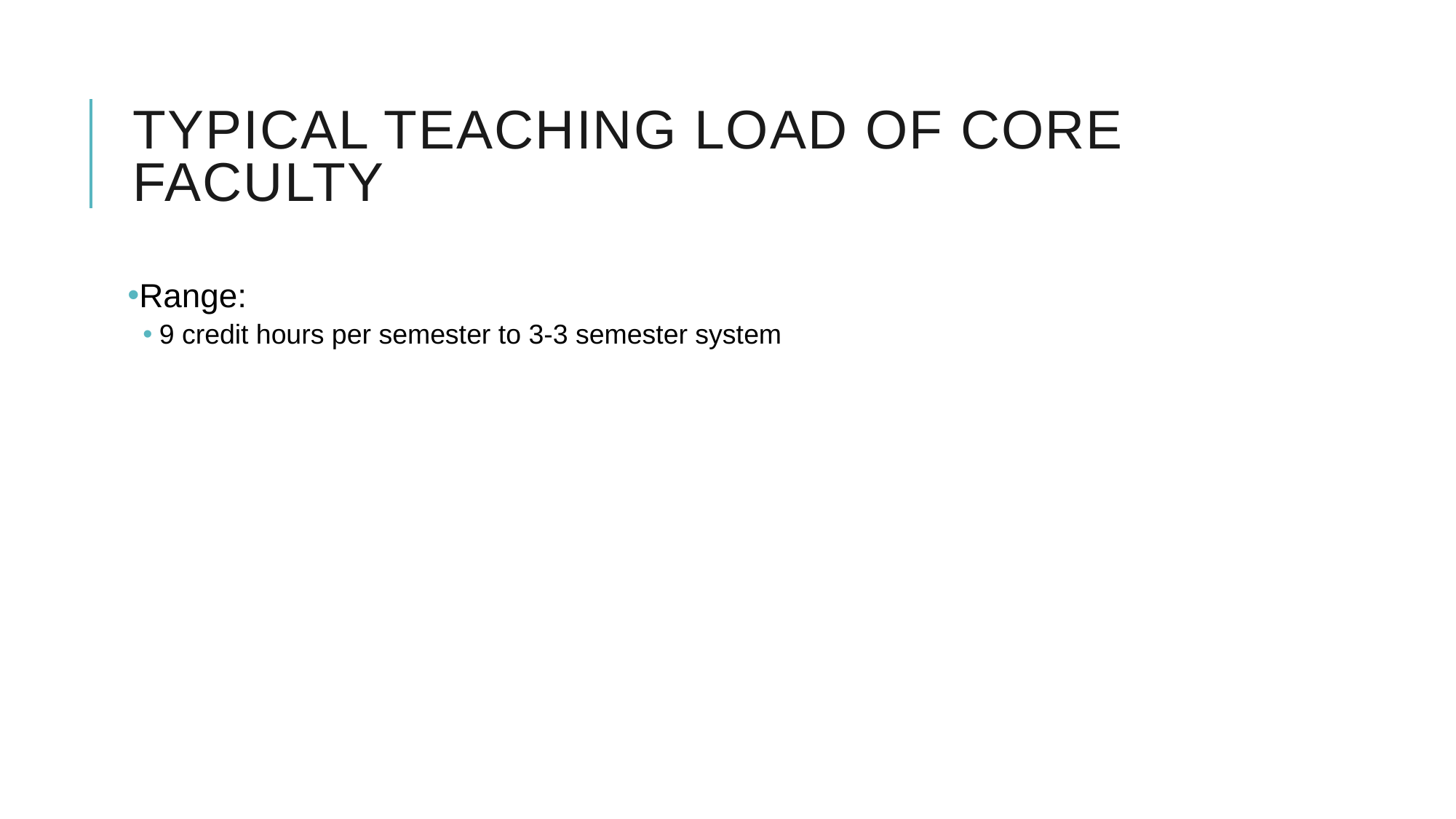

# Typical teaching load of core faculty
Range:
9 credit hours per semester to 3-3 semester system